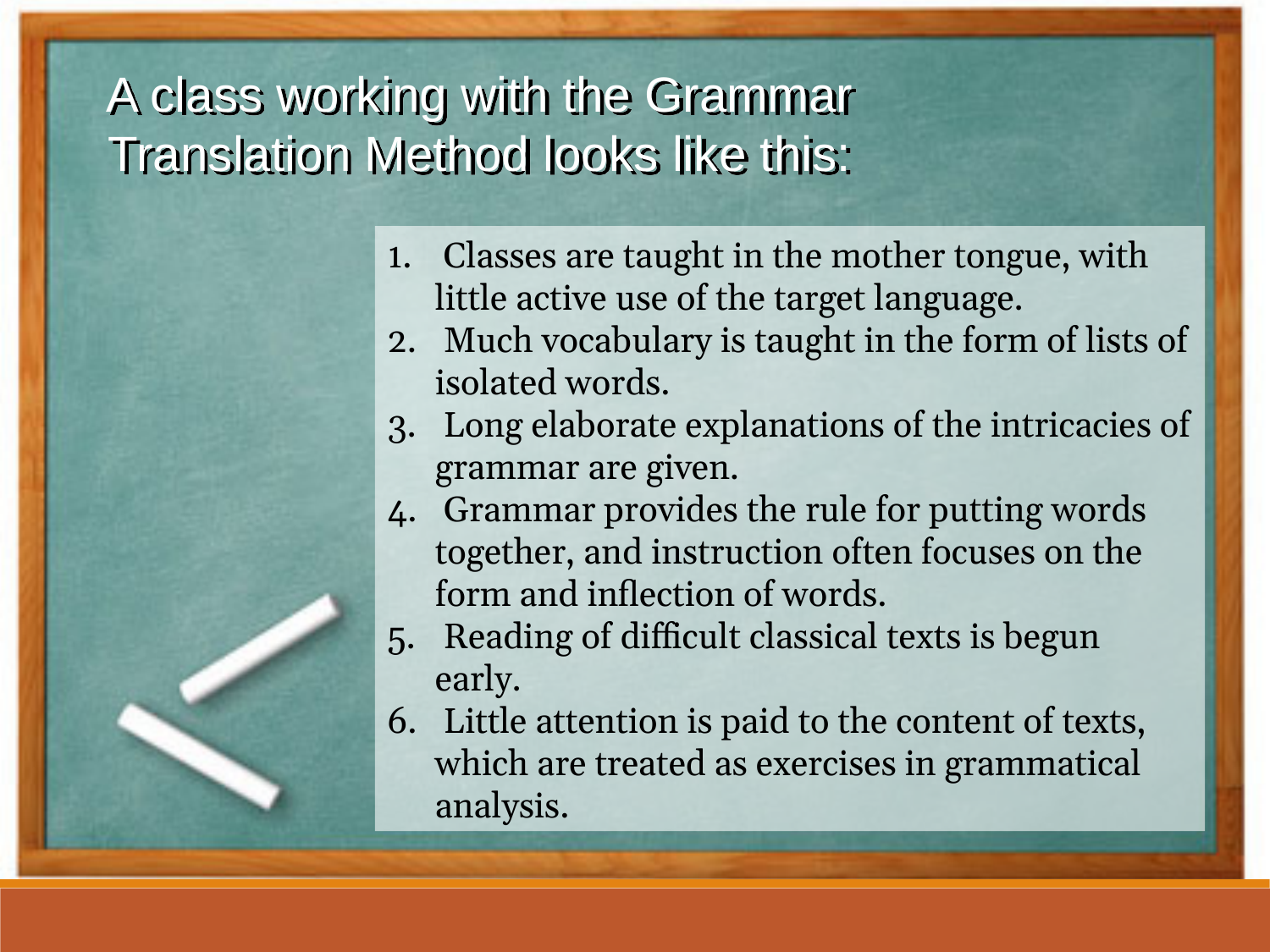

A class working with the Grammar Translation Method looks like this:
 Classes are taught in the mother tongue, with little active use of the target language.
 Much vocabulary is taught in the form of lists of isolated words.
 Long elaborate explanations of the intricacies of grammar are given.
 Grammar provides the rule for putting words together, and instruction often focuses on the form and inflection of words.
 Reading of difficult classical texts is begun early.
 Little attention is paid to the content of texts, which are treated as exercises in grammatical analysis.